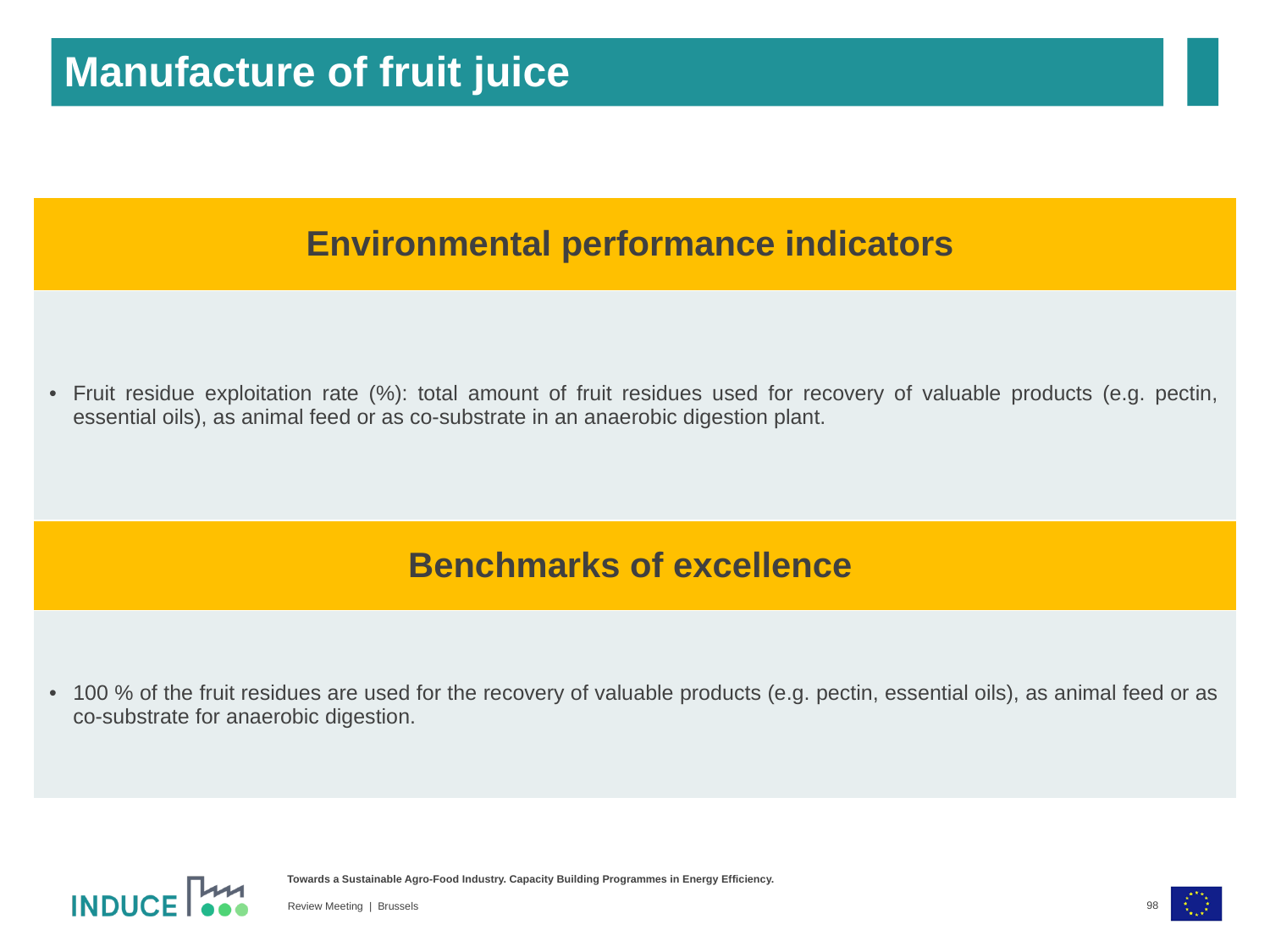

Manufacture of fruit juice
| Environmental performance indicators |
| --- |
| Fruit residue exploitation rate (%): total amount of fruit residues used for recovery of valuable products (e.g. pectin, essential oils), as animal feed or as co-substrate in an anaerobic digestion plant. |
| Benchmarks of excellence |
| --- |
| 100 % of the fruit residues are used for the recovery of valuable products (e.g. pectin, essential oils), as animal feed or as co-substrate for anaerobic digestion. |
98
Review Meeting  |  Brussels